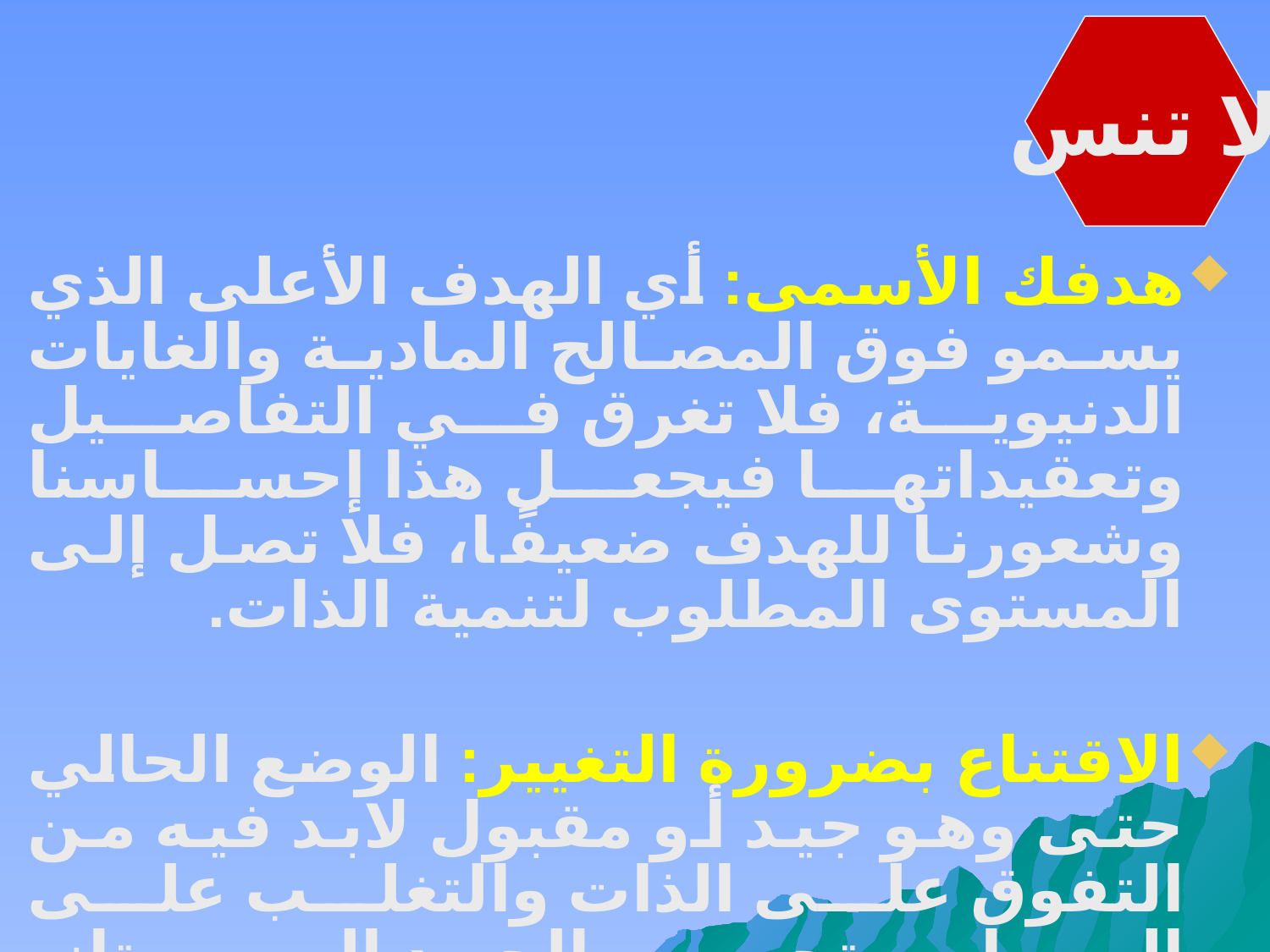

لا تنس
هدفك الأسمى: أي الهدف الأعلى الذي يسمو فوق المصالح المادية والغايات الدنيوية، فلا تغرق في التفاصيل وتعقيداتها فيجعل هذا إحساسنا وشعورنا للهدف ضعيفًا، فلا تصل إلى المستوى المطلوب لتنمية الذات.

الاقتناع بضرورة التغيير: الوضع الحالي حتى وهو جيد أو مقبول لابد فيه من التفوق على الذات والتغلب على الصعاب وتحسين الجيد إلى ممتاز، وسوف تجد التحسين أمامك فتمسك به مهما كانت ظروفك.